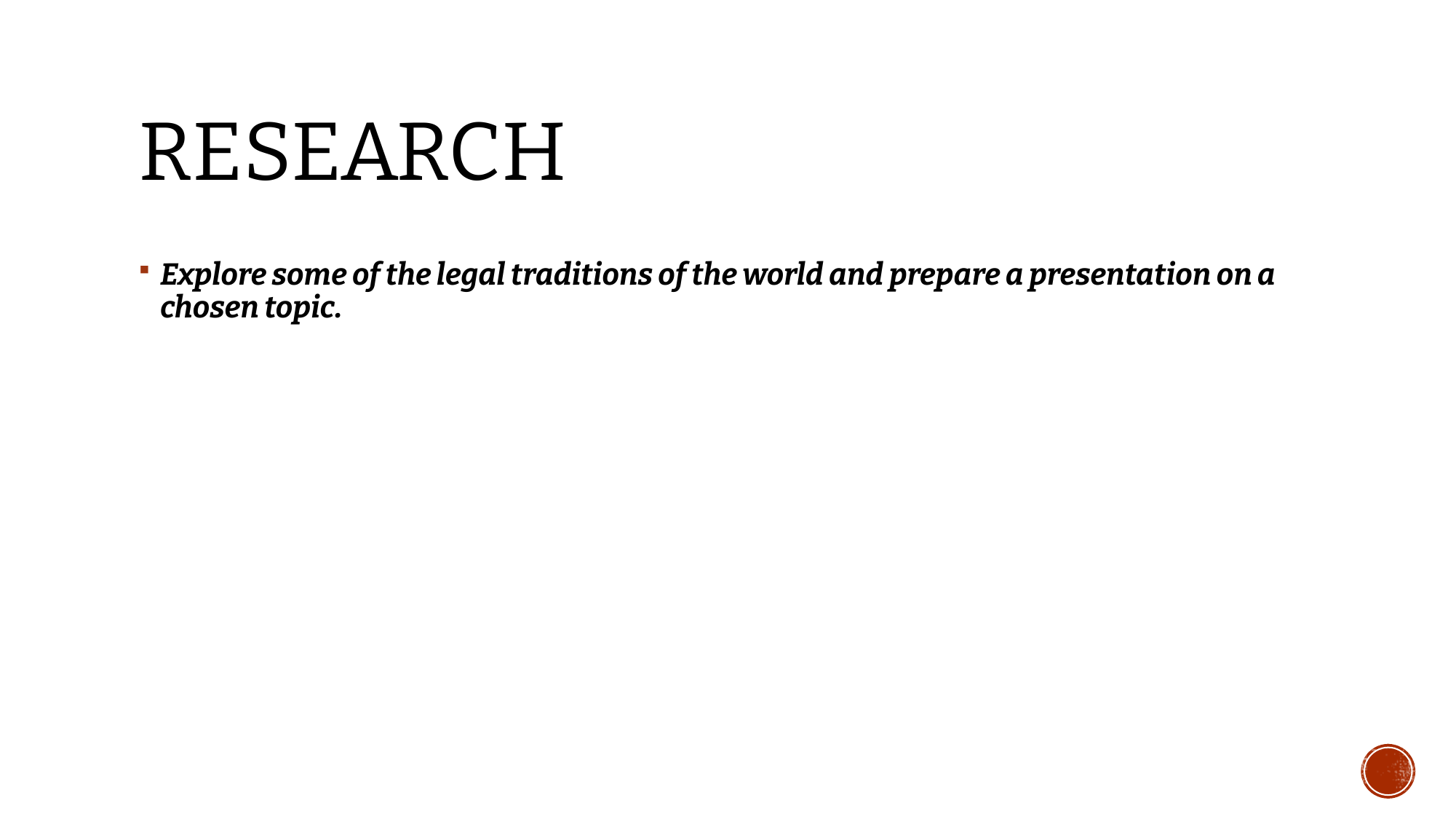

# research
Explore some of the legal traditions of the world and prepare a presentation on a chosen topic.